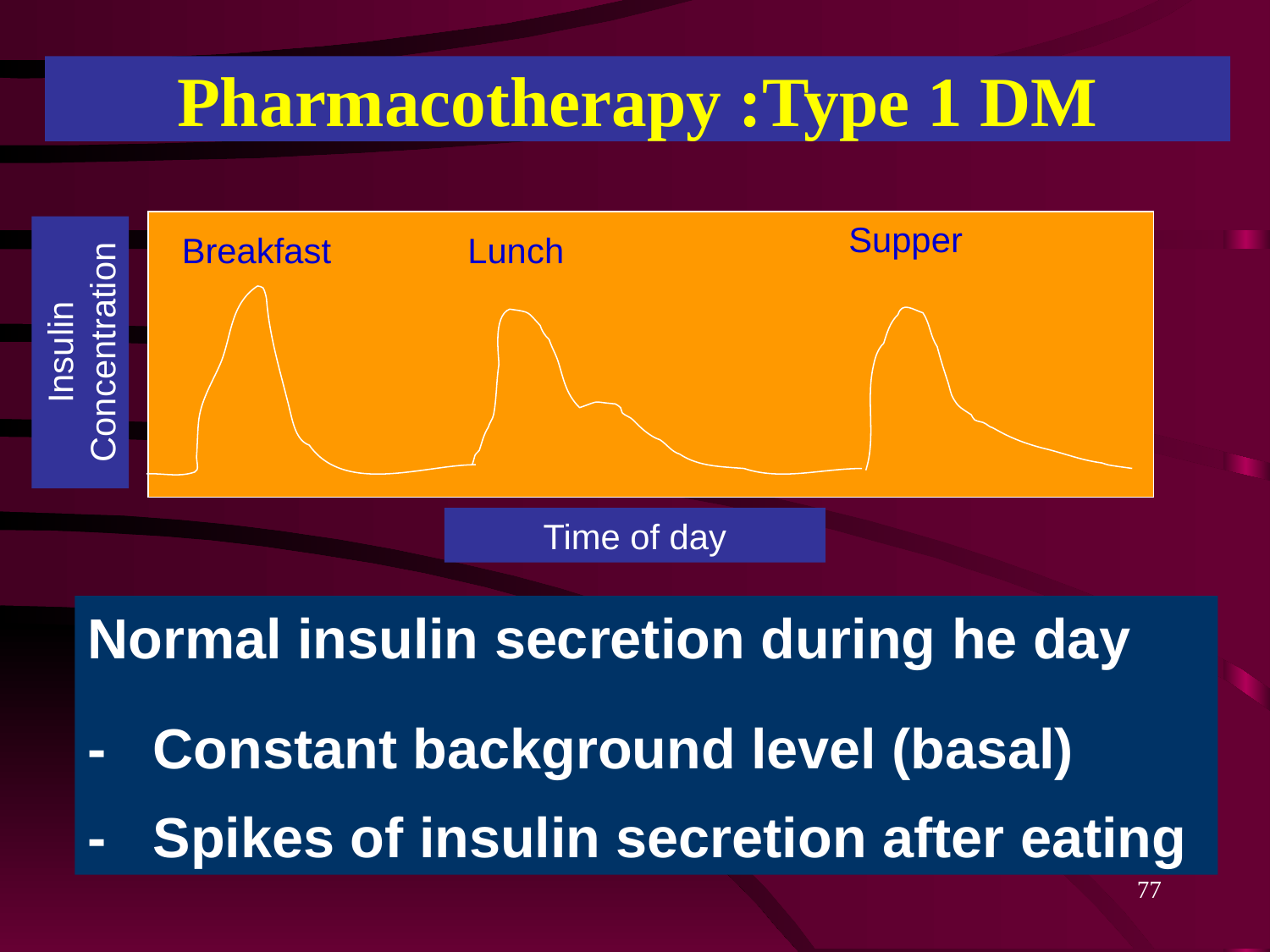

# Pharmacotherapy :Type 1 DM

Supper
Breakfast
Lunch

Insulin
Concentration

Time of day
Normal insulin secretion during he day

-   Constant background level (basal)

-   Spikes of insulin secretion after eating

77